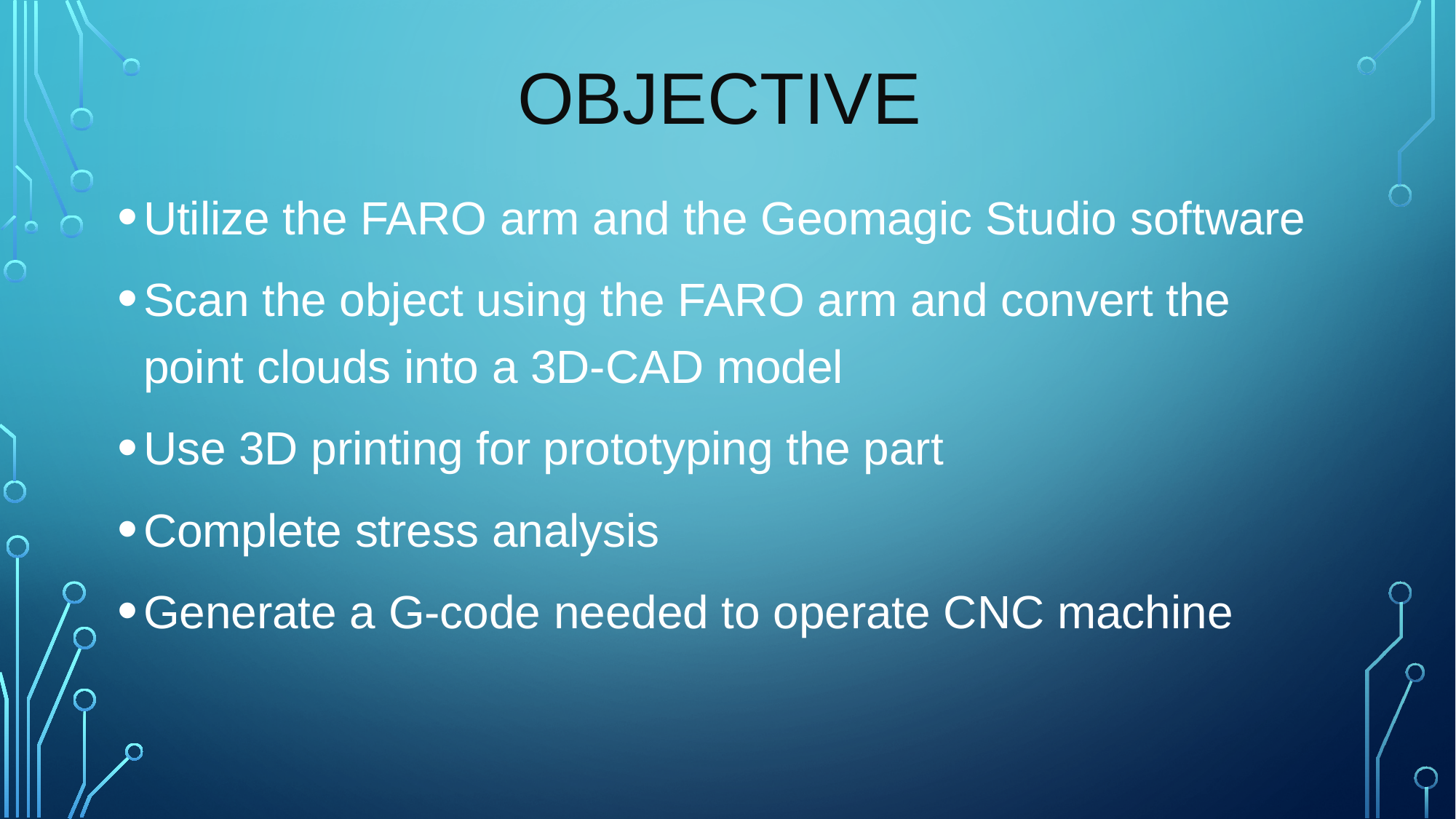

# objective
Utilize the FARO arm and the Geomagic Studio software
Scan the object using the FARO arm and convert the point clouds into a 3D-CAD model
Use 3D printing for prototyping the part
Complete stress analysis
Generate a G-code needed to operate CNC machine